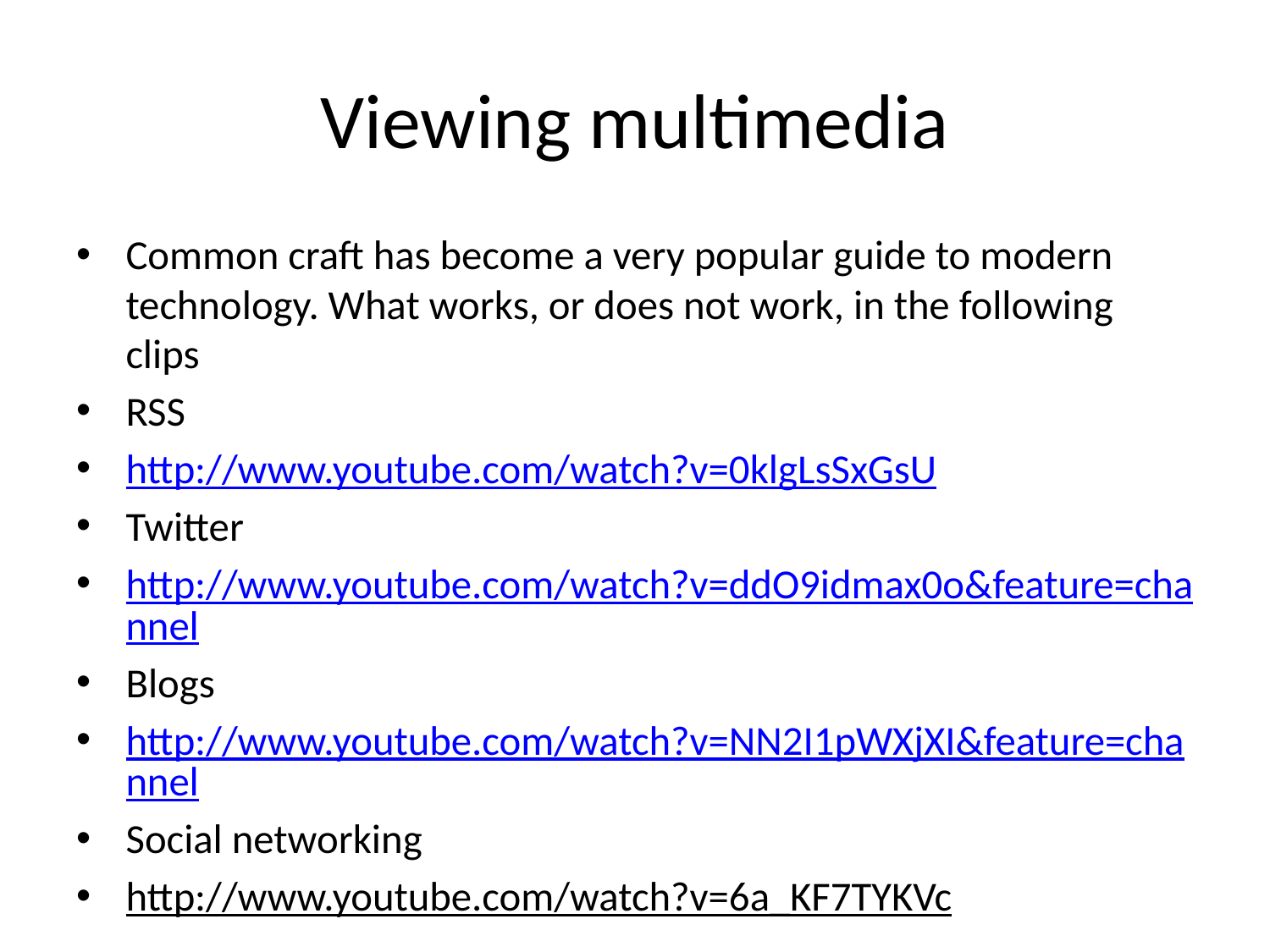

# Viewing multimedia
Common craft has become a very popular guide to modern technology. What works, or does not work, in the following clips
RSS
http://www.youtube.com/watch?v=0klgLsSxGsU
Twitter
http://www.youtube.com/watch?v=ddO9idmax0o&feature=channel
Blogs
http://www.youtube.com/watch?v=NN2I1pWXjXI&feature=channel
Social networking
http://www.youtube.com/watch?v=6a_KF7TYKVc